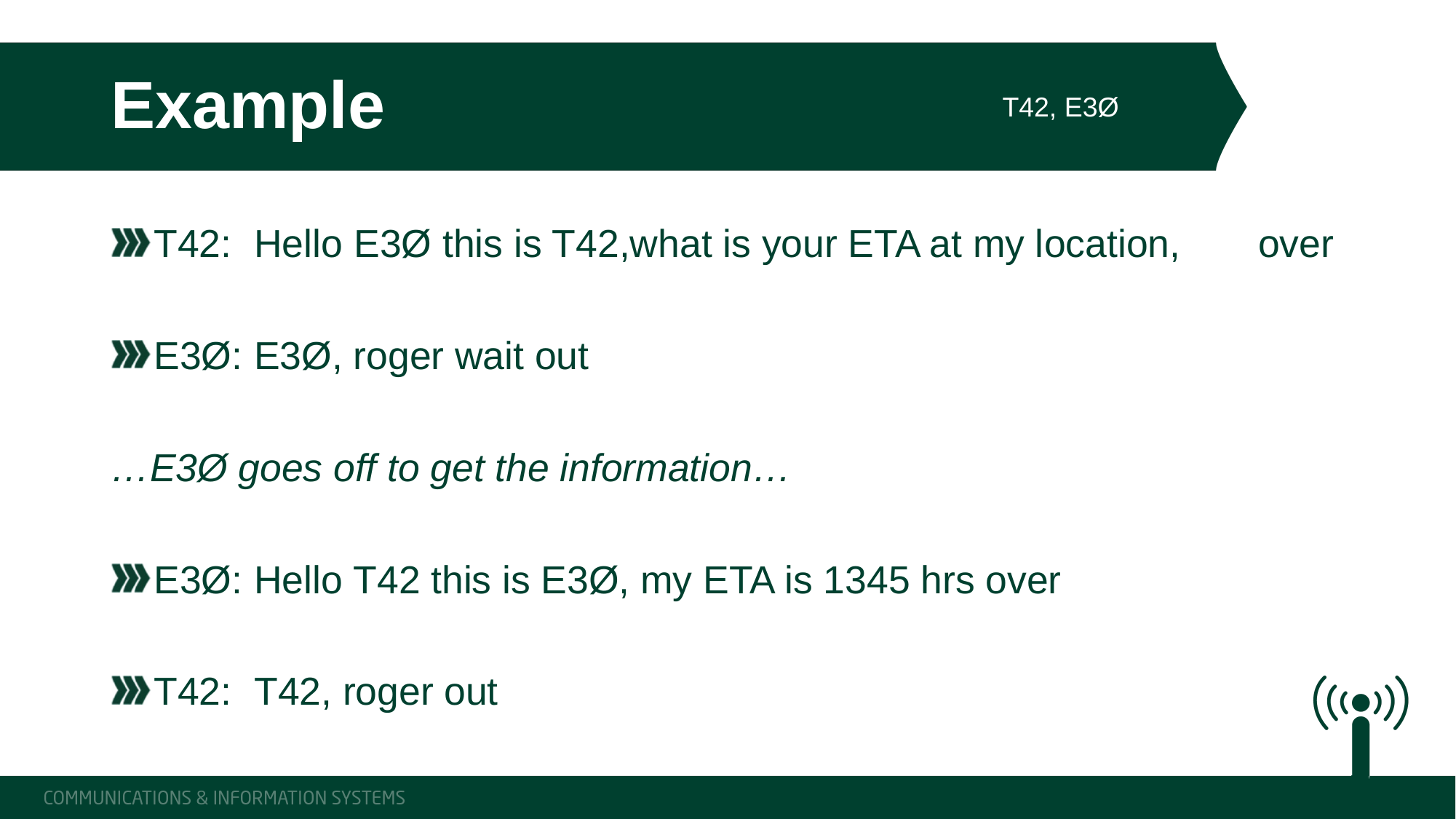

# Example
T42, E3Ø
T42:	Hello E3Ø this is T42,what is your ETA at my location, 			over

E3Ø:	E3Ø, roger wait out

…E3Ø goes off to get the information…

E3Ø:	Hello T42 this is E3Ø, my ETA is 1345 hrs over

T42:	T42, roger out